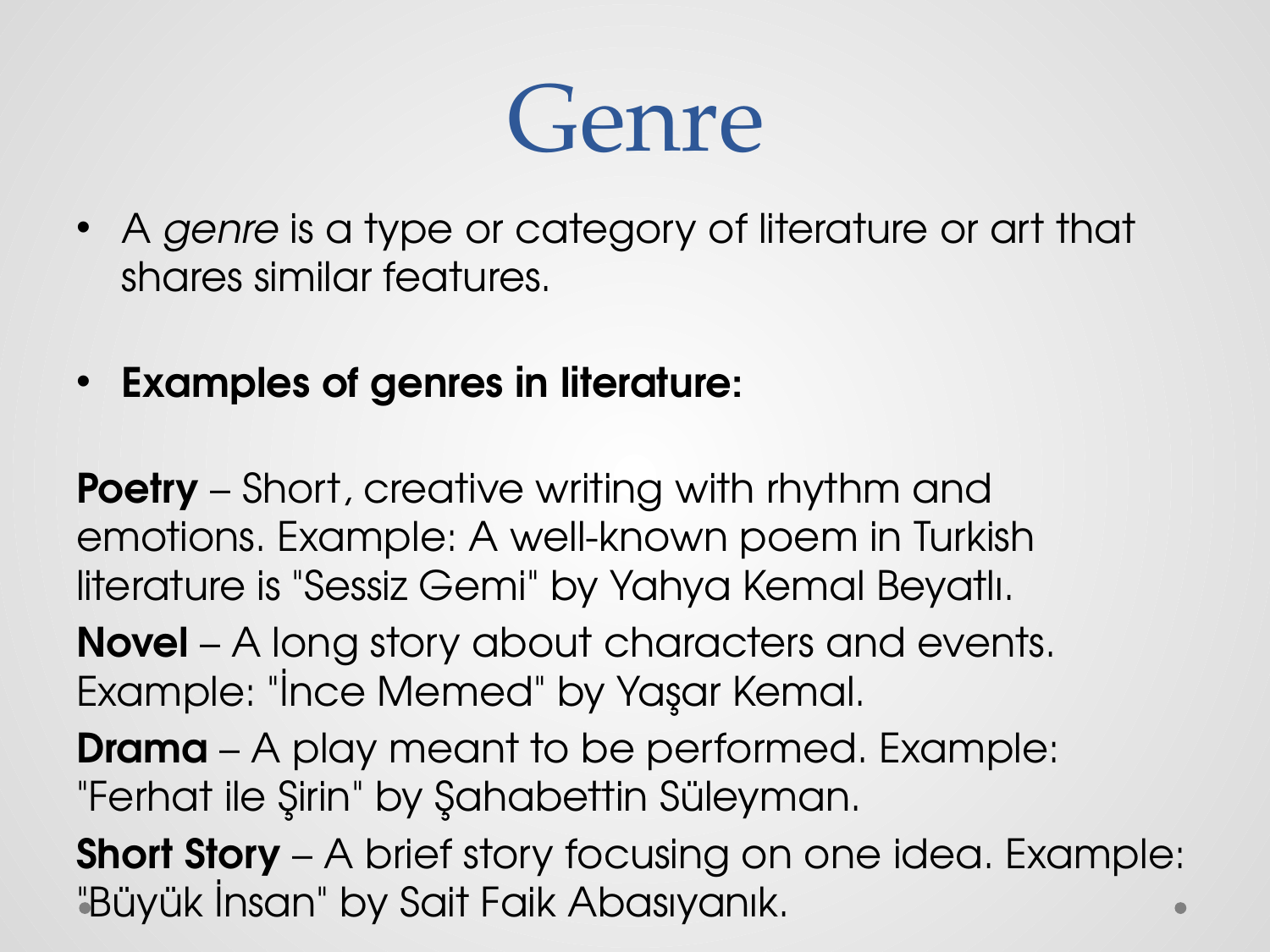

# Genre
A genre is a type or category of literature or art that shares similar features.
Examples of genres in literature:
Poetry – Short, creative writing with rhythm and emotions. Example: A well-known poem in Turkish literature is "Sessiz Gemi" by Yahya Kemal Beyatlı.
Novel – A long story about characters and events. Example: "İnce Memed" by Yaşar Kemal.
Drama – A play meant to be performed. Example: "Ferhat ile Şirin" by Şahabettin Süleyman.
Short Story – A brief story focusing on one idea. Example: "Büyük İnsan" by Sait Faik Abasıyanık.